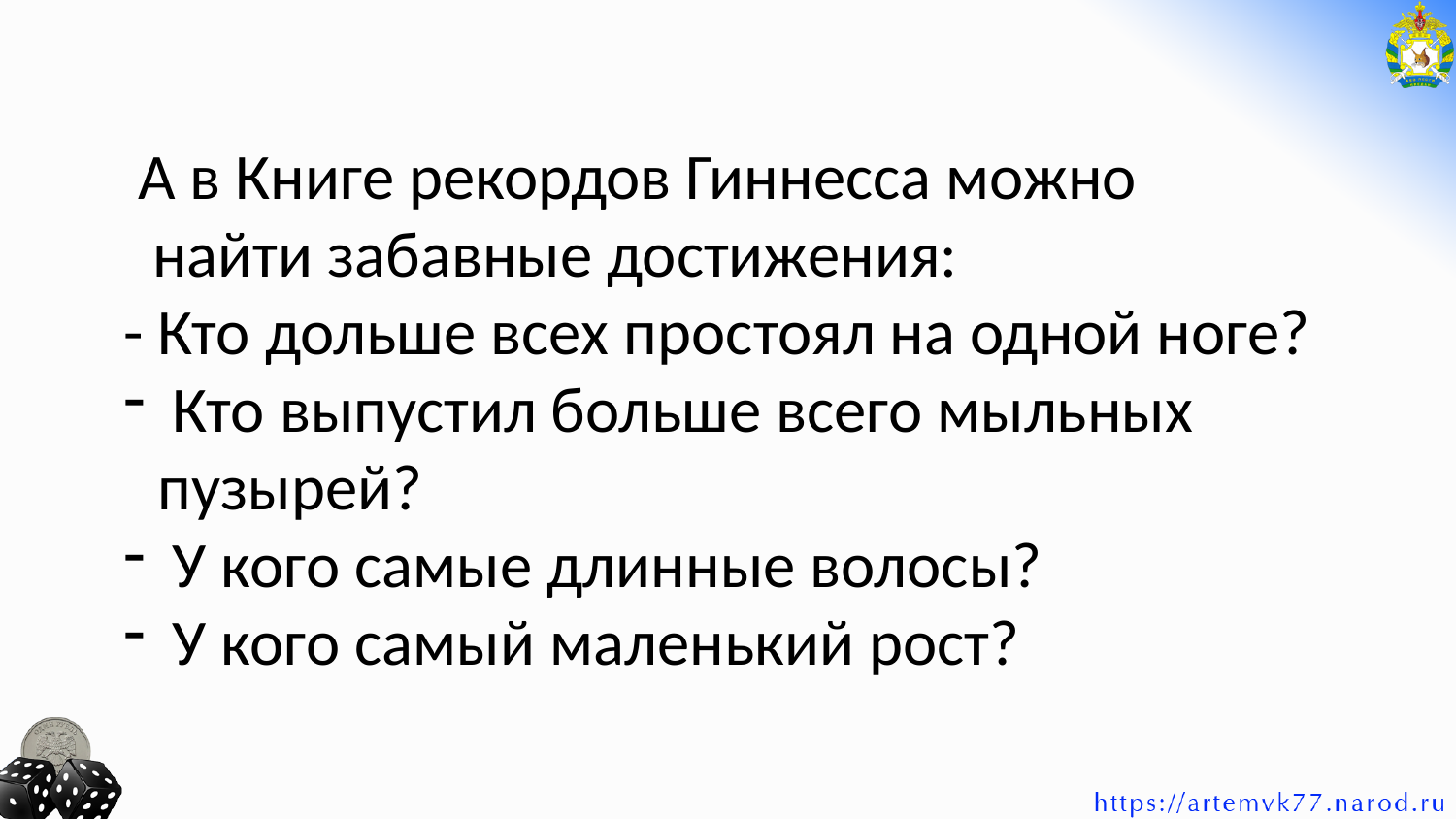

А в Книге рекордов Гиннесса можно
  найти забавные достижения:
- Кто дольше всех простоял на одной ноге?
 Кто выпустил больше всего мыльных пузырей?
 У кого самые длинные волосы?
 У кого самый маленький рост?